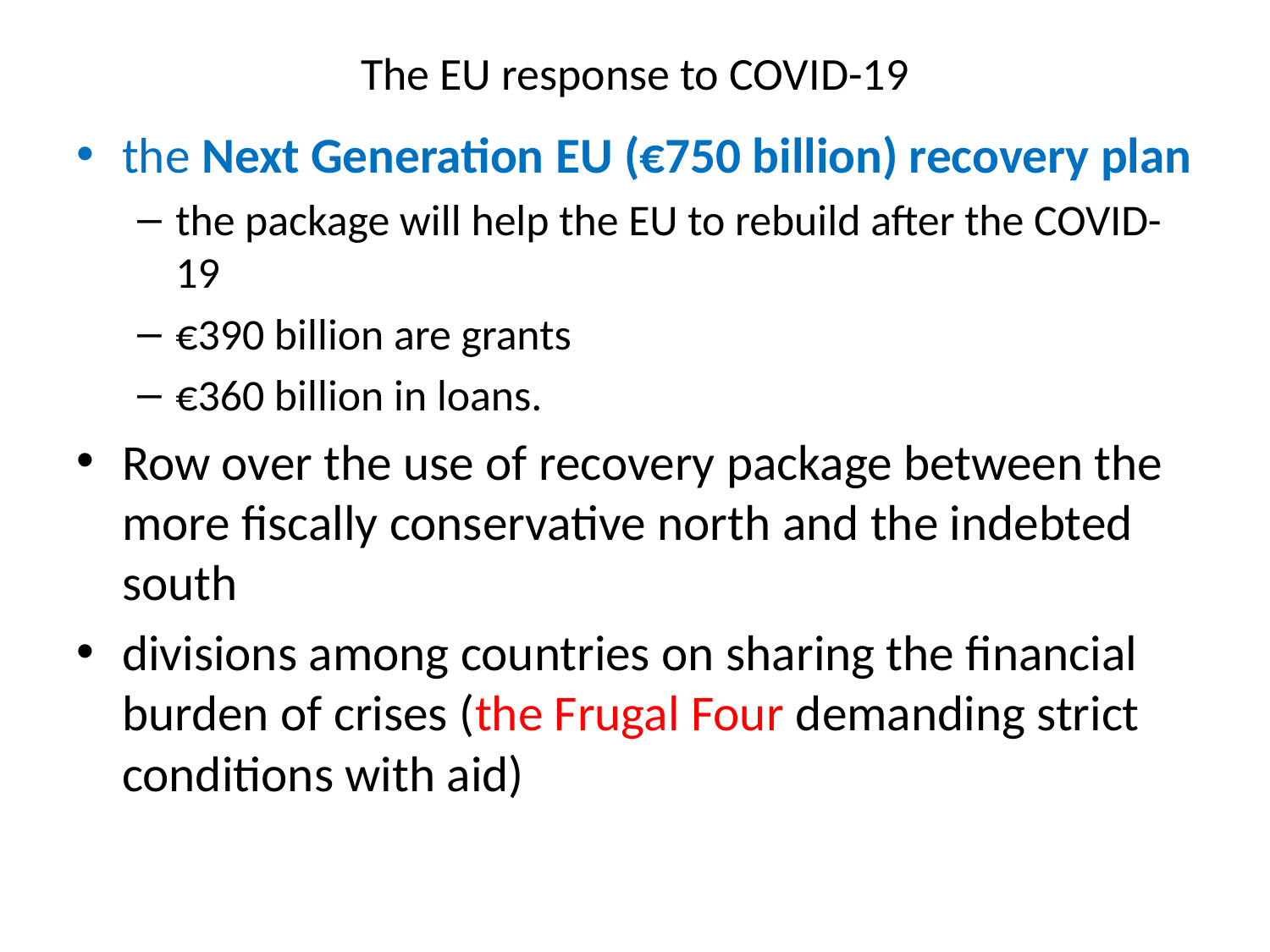

# The EU response to COVID-19
the Next Generation EU (€750 billion) recovery plan
the package will help the EU to rebuild after the COVID-19
€390 billion are grants
€360 billion in loans.
Row over the use of recovery package between the more fiscally conservative north and the indebted south
divisions among countries on sharing the financial burden of crises (the Frugal Four demanding strict conditions with aid)